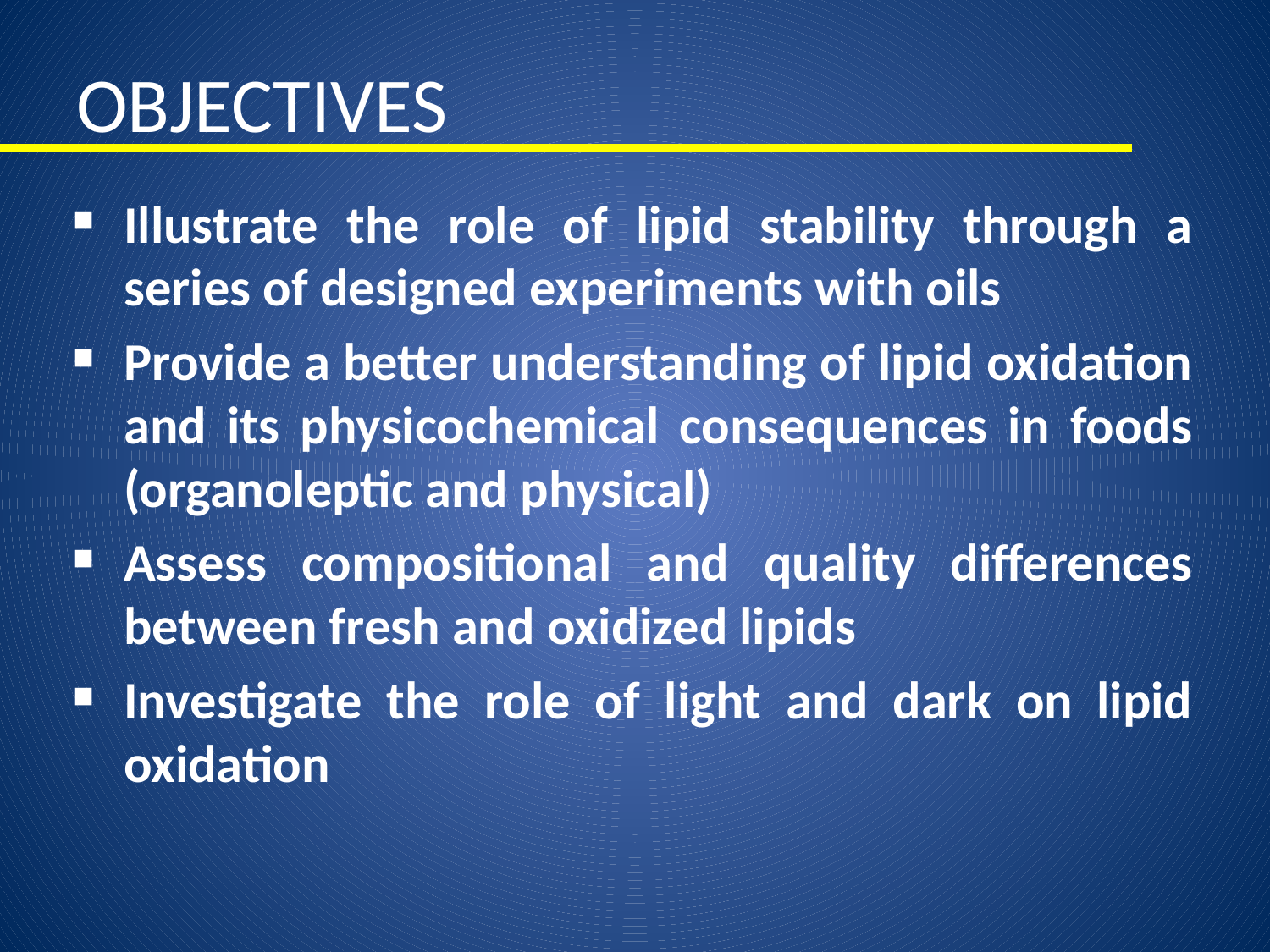

# OBJECTIVES
Illustrate the role of lipid stability through a series of designed experiments with oils
Provide a better understanding of lipid oxidation and its physicochemical consequences in foods (organoleptic and physical)
Assess compositional and quality differences between fresh and oxidized lipids
Investigate the role of light and dark on lipid oxidation